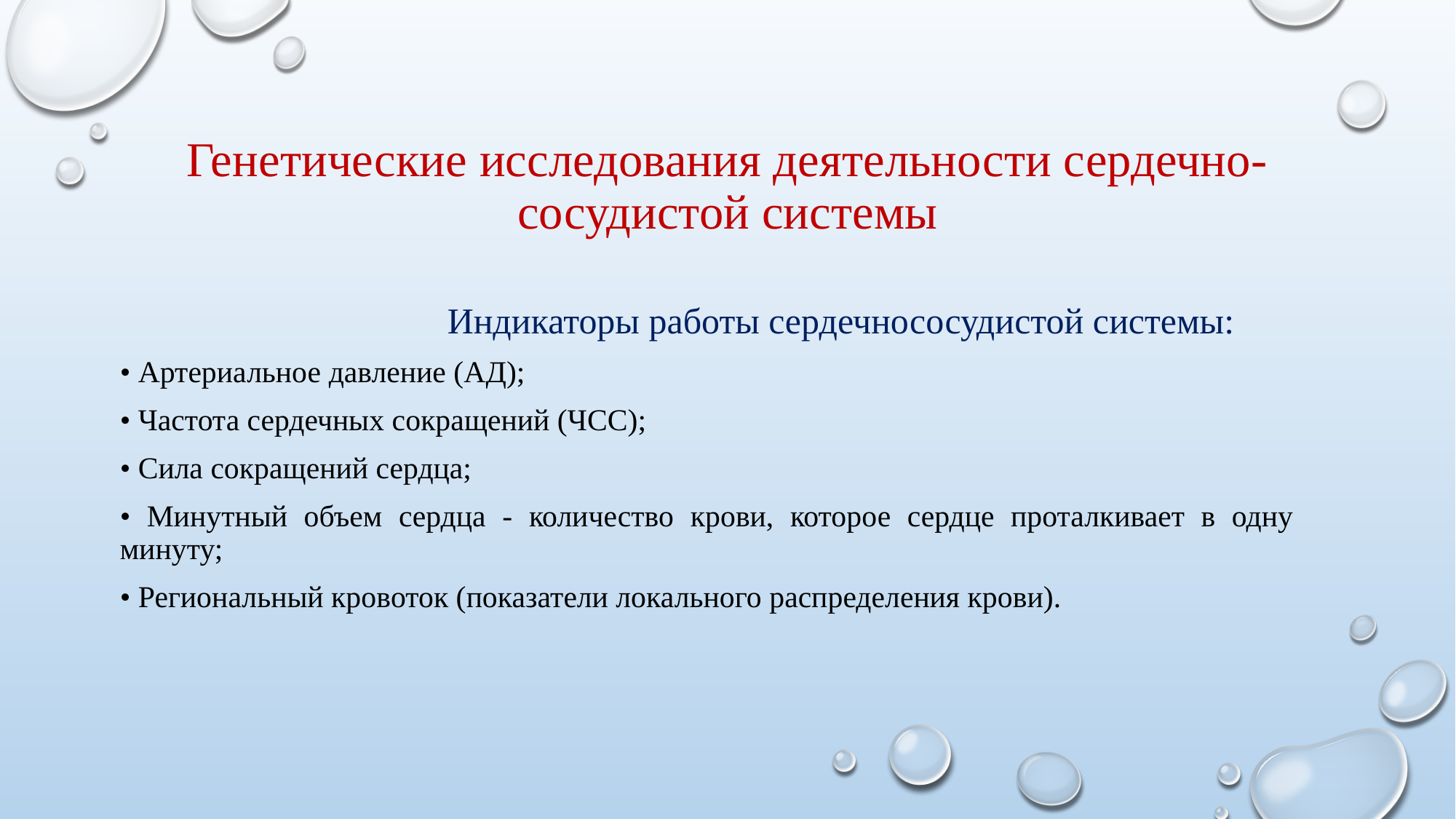

# Генетические исследования деятельности сердечно-сосудистой системы
Индикаторы работы сердечнососудистой системы:
• Артериальное давление (АД);
• Частота сердечных сокращений (ЧСС);
• Сила сокращений сердца;
• Минутный объем сердца - количество крови, которое сердце проталкивает в одну минуту;
• Региональный кровоток (показатели локального распределения крови).